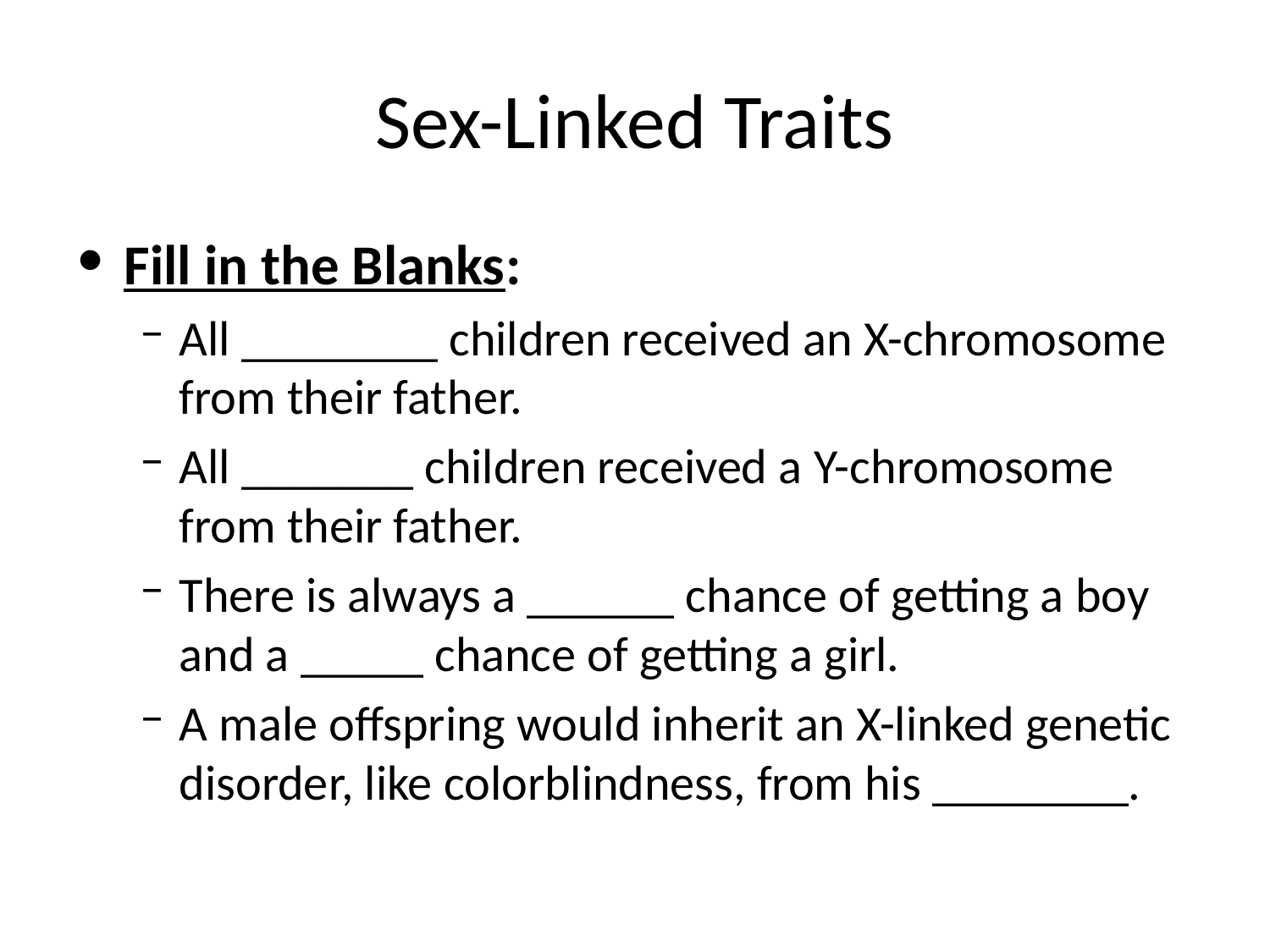

# Sex-Linked Traits
Fill in the Blanks:
All ________ children received an X-chromosome from their father.
All _______ children received a Y-chromosome from their father.
There is always a ______ chance of getting a boy and a _____ chance of getting a girl.
A male offspring would inherit an X-linked genetic disorder, like colorblindness, from his ________.